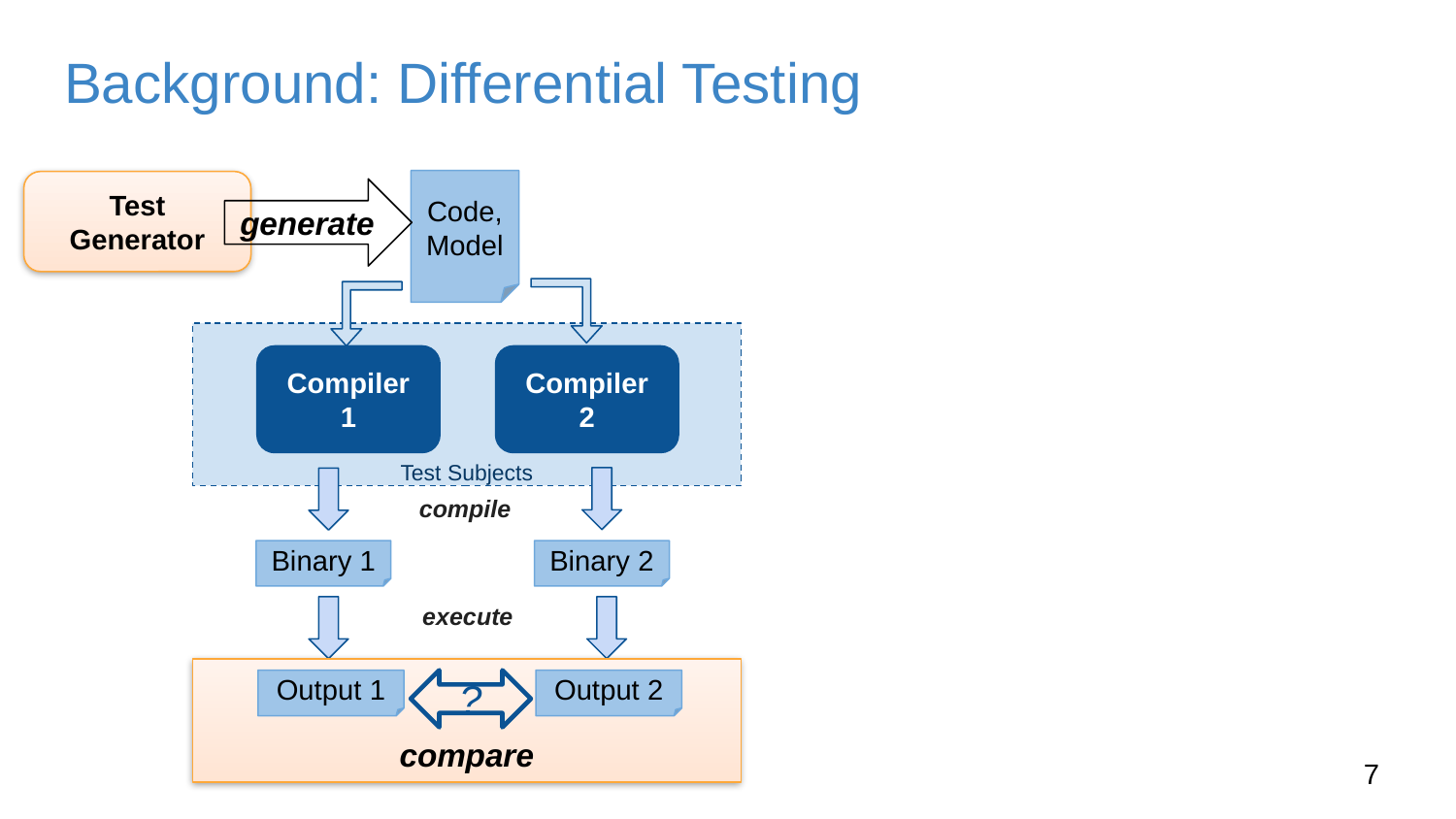

# Background: Differential Testing
Code, Model
Test Generator
generate

Test Subjects
Compiler 1
Compiler 2

compile
Binary 2
Binary 1
execute

compare
?
Output 2
Output 1
7